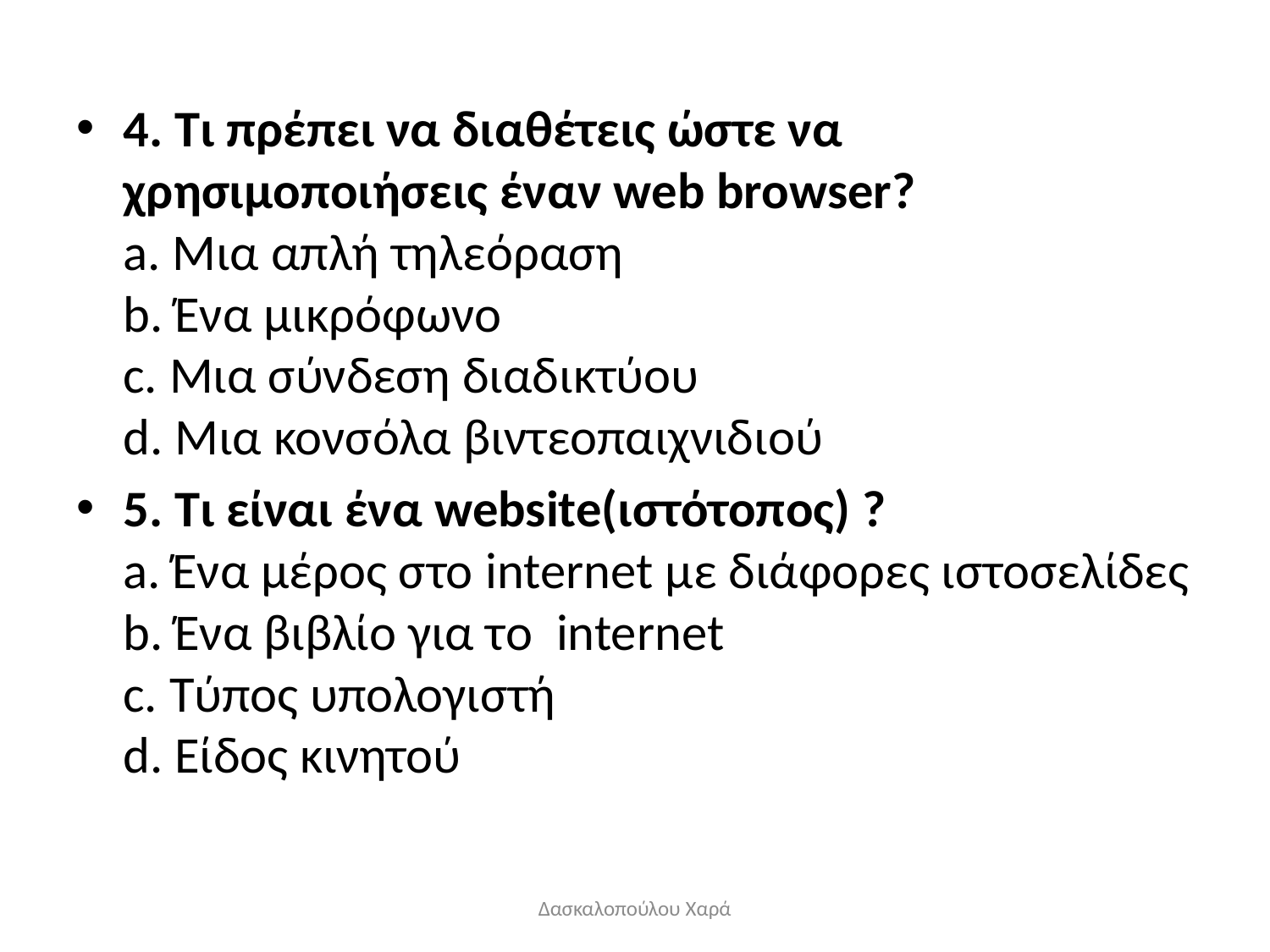

4. Τι πρέπει να διαθέτεις ώστε να χρησιμοποιήσεις έναν web browser?
a. Μια απλή τηλεόραση
b. Ένα μικρόφωνο
c. Μια σύνδεση διαδικτύου
d. Μια κονσόλα βιντεοπαιχνιδιού
5. Τι είναι ένα website(ιστότοπος) ?
a. Ένα μέρος στο internet με διάφορες ιστοσελίδες
b. Ένα βιβλίο για το  internet
c. Τύπος υπολογιστή
d. Είδος κινητού

Δασκαλοπούλου Χαρά